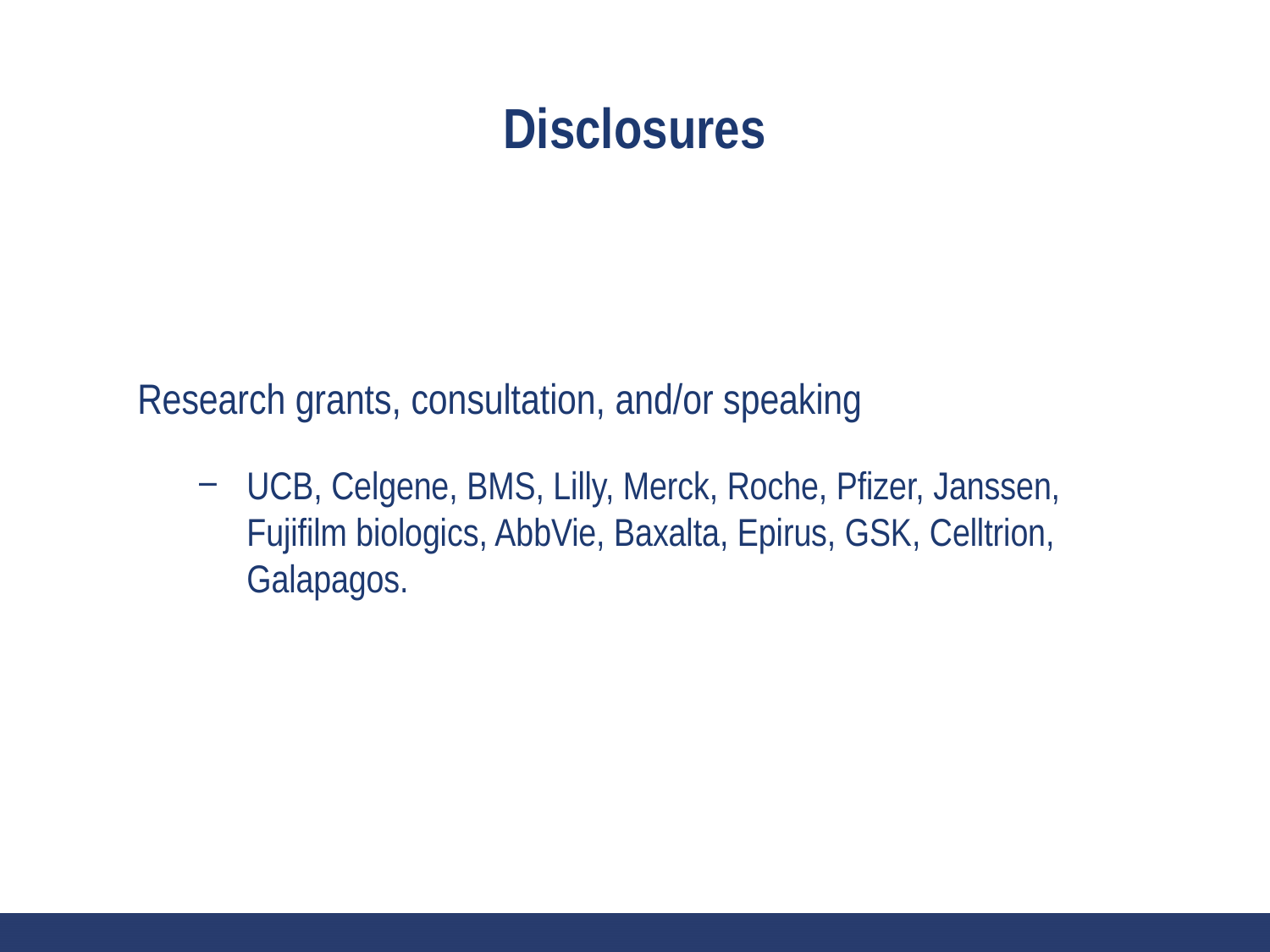

Disclosures
Research grants, consultation, and/or speaking

UCB, Celgene, BMS, Lilly, Merck, Roche, Pfizer, Janssen, Fujifilm biologics, AbbVie, Baxalta, Epirus, GSK, Celltrion, Galapagos.